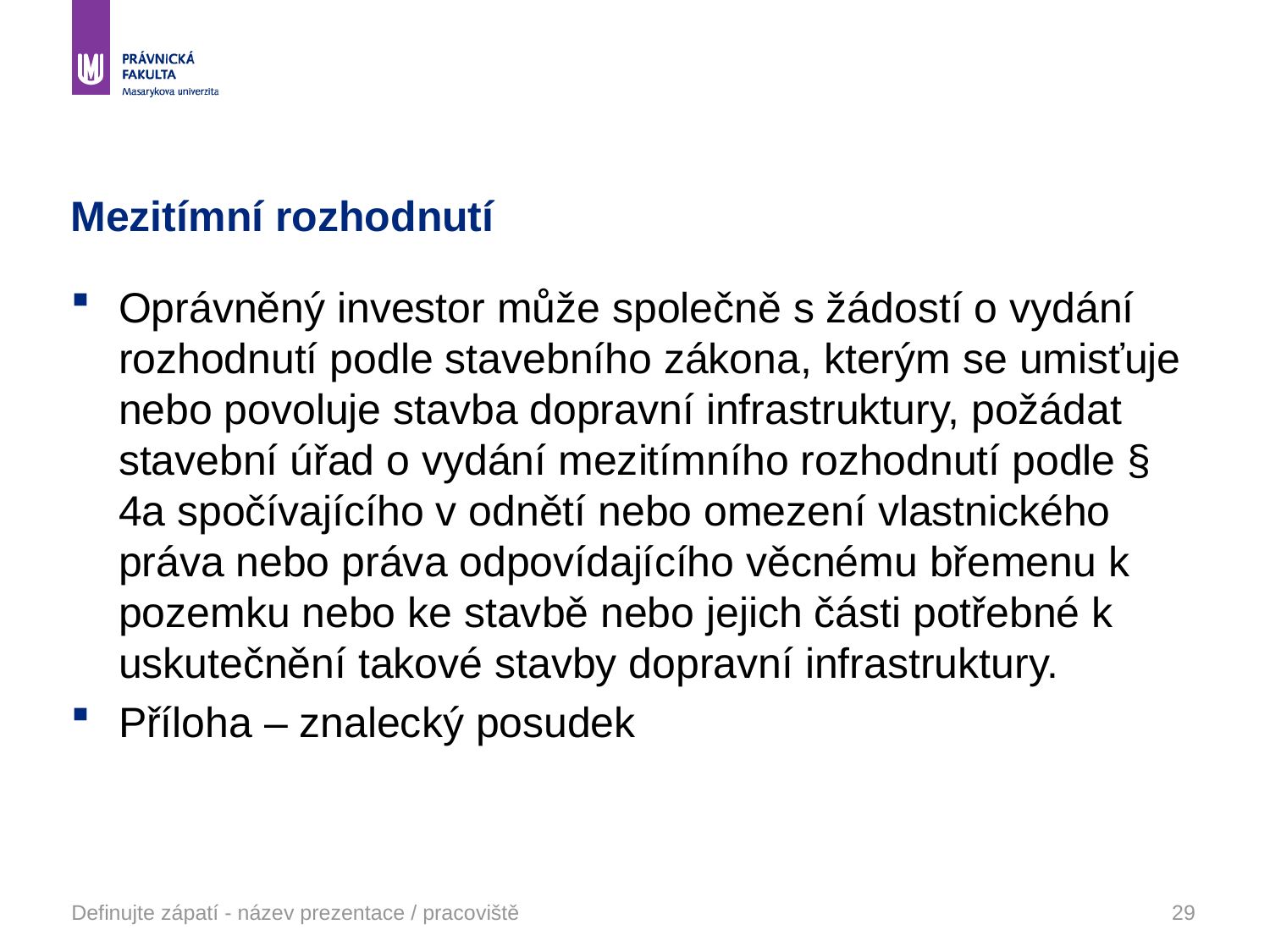

# Mezitímní rozhodnutí
Oprávněný investor může společně s žádostí o vydání rozhodnutí podle stavebního zákona, kterým se umisťuje nebo povoluje stavba dopravní infrastruktury, požádat stavební úřad o vydání mezitímního rozhodnutí podle § 4a spočívajícího v odnětí nebo omezení vlastnického práva nebo práva odpovídajícího věcnému břemenu k pozemku nebo ke stavbě nebo jejich části potřebné k uskutečnění takové stavby dopravní infrastruktury.
Příloha – znalecký posudek
Definujte zápatí - název prezentace / pracoviště
29